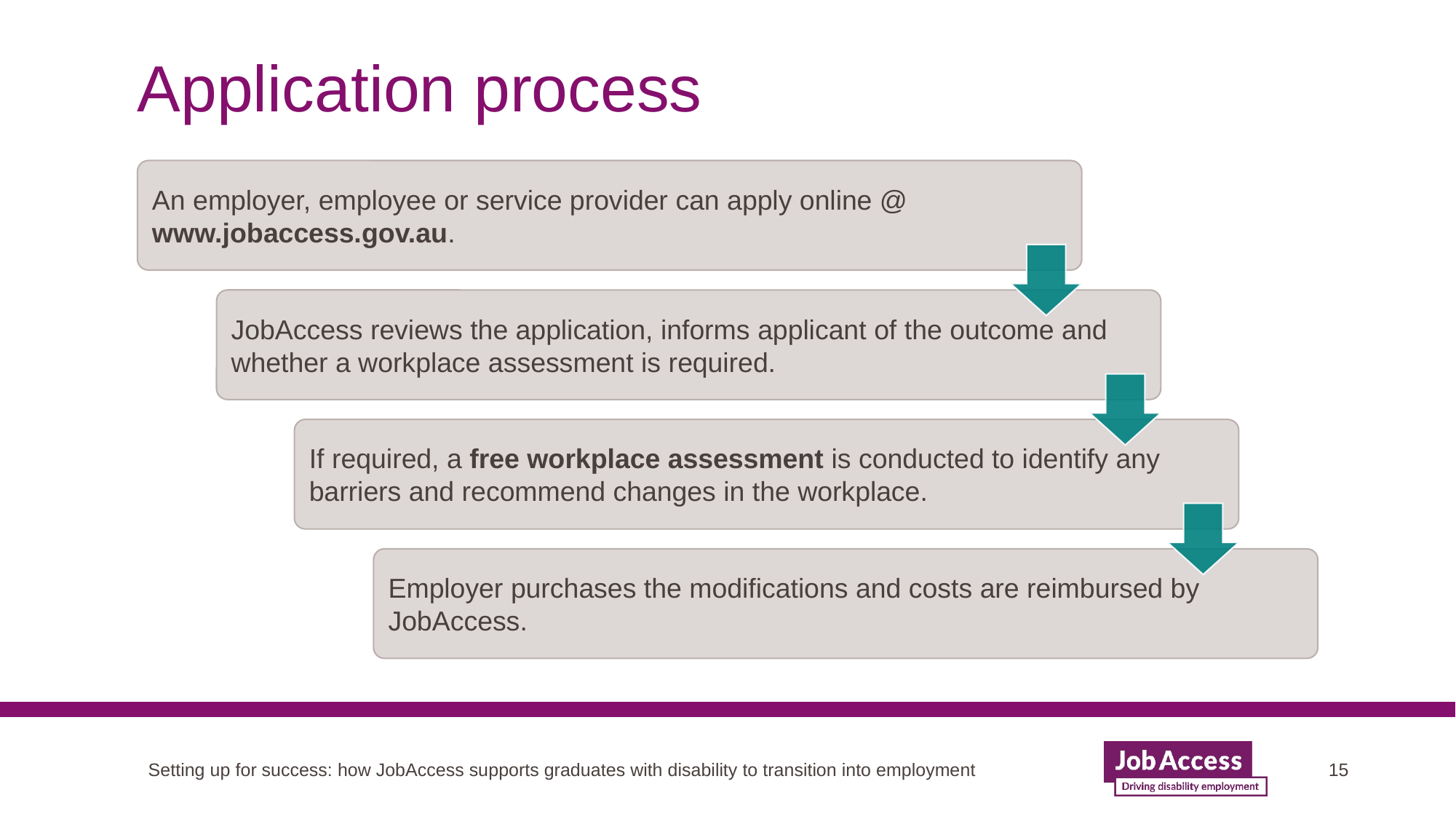

# Application process
An employer, employee or service provider can apply online @ www.jobaccess.gov.au.
JobAccess reviews the application, informs applicant of the outcome and whether a workplace assessment is required.
If required, a free workplace assessment is conducted to identify any barriers and recommend changes in the workplace.
Employer purchases the modifications and costs are reimbursed by JobAccess.

Setting up for success: how JobAccess supports graduates with disability to transition into employment
15